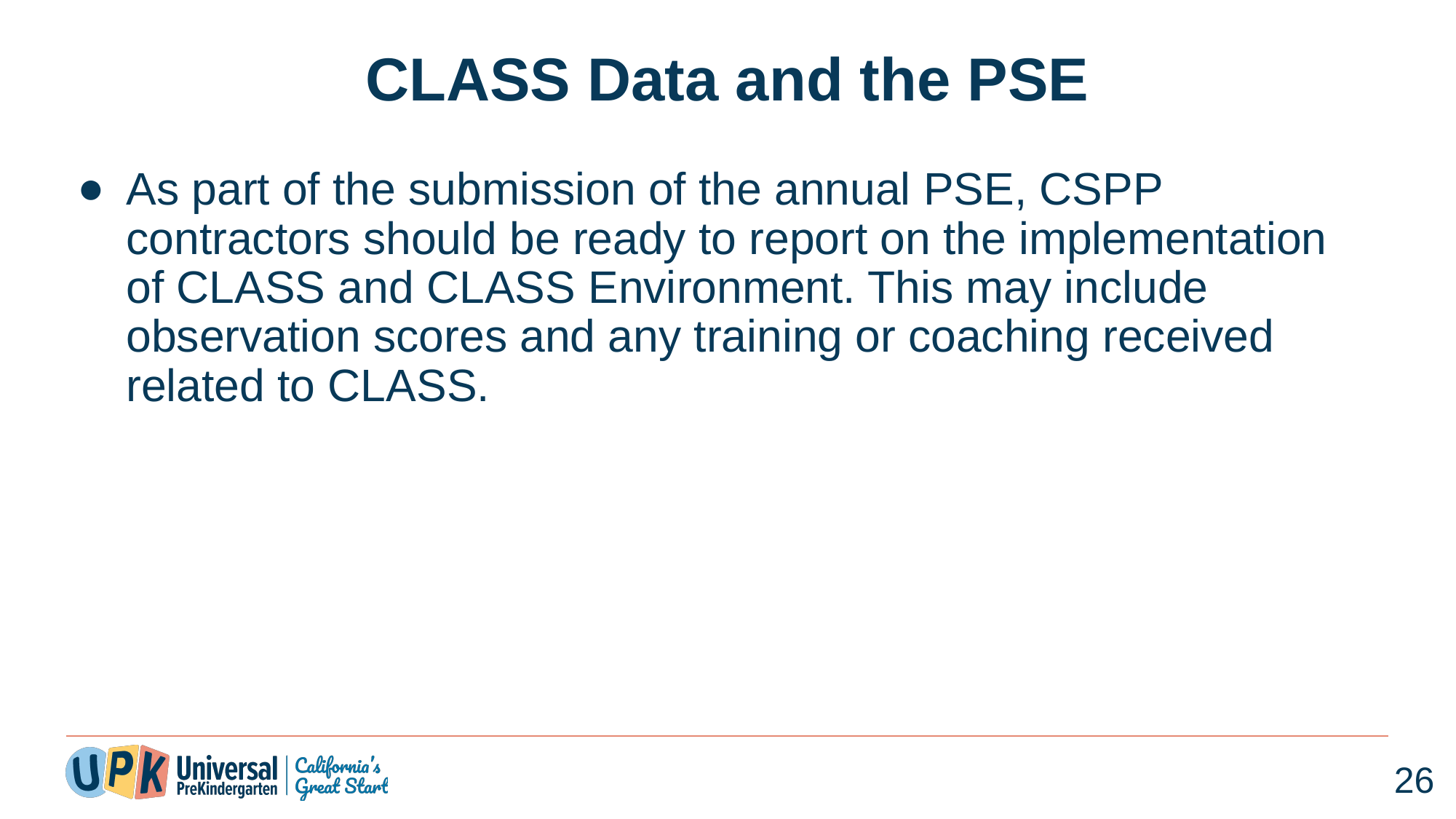

# CLASS Data and the PSE
As part of the submission of the annual PSE, CSPP contractors should be ready to report on the implementation of CLASS and CLASS Environment. This may include observation scores and any training or coaching received related to CLASS.

26